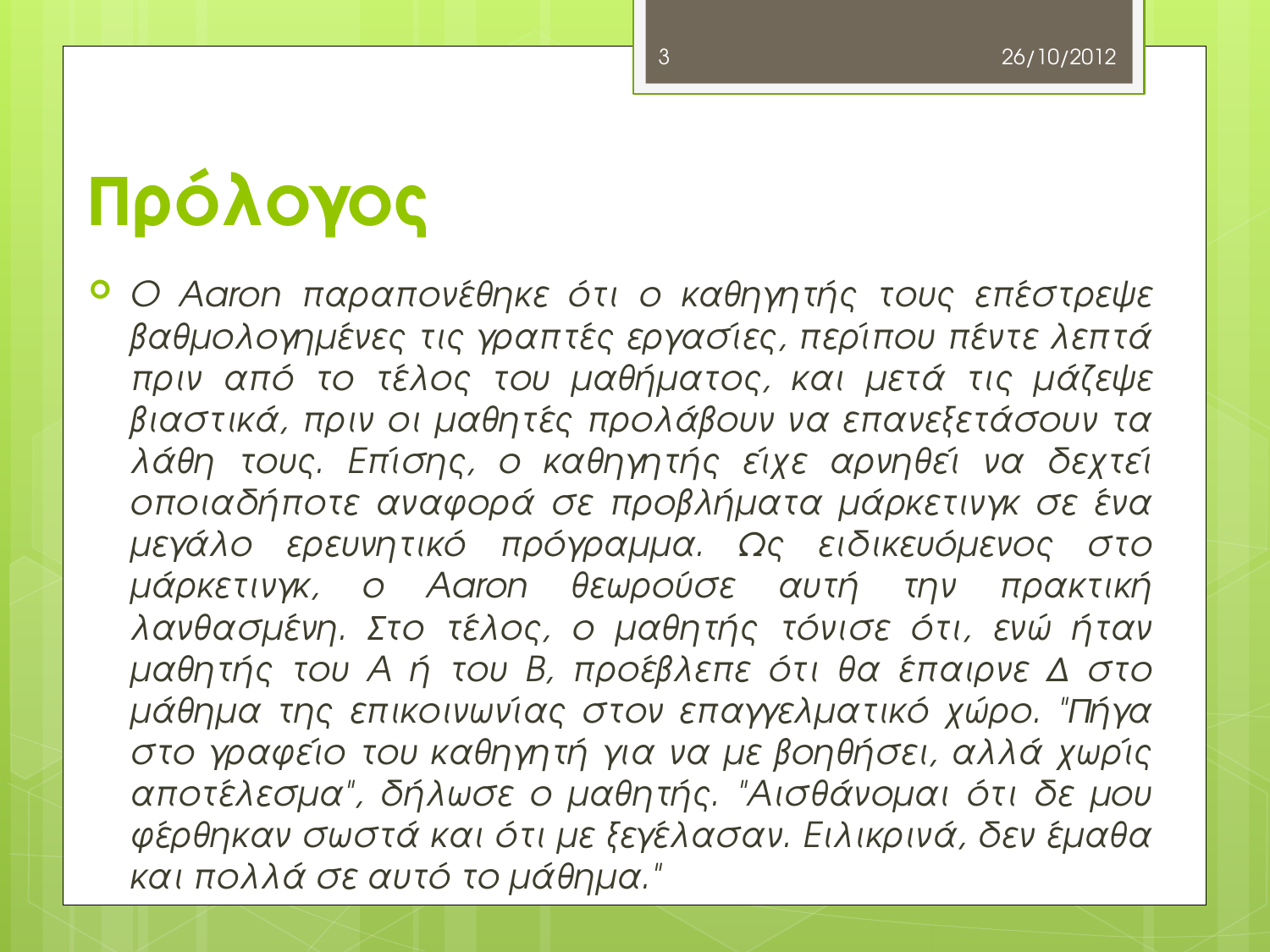

3
26/10/2012
# Πρόλογος
Ο Aaron παραπονέθηκε ότι ο καθηγητής τους επέστρεψε βαθμολογημένες τις γραπτές εργασίες, περίπου πέντε λεπτά πριν από το τέλος του μαθήματος, και μετά τις μάζεψε βιαστικά, πριν οι μαθητές προλάβουν να επανεξετάσουν τα λάθη τους. Επίσης, ο καθηγητής είχε αρνηθεί να δεχτεί οποιαδήποτε αναφορά σε προβλήματα μάρκετινγκ σε ένα μεγάλο ερευνητικό πρόγραμμα. Ως ειδικευόμενος στο μάρκετινγκ, ο Aaron θεωρούσε αυτή την πρακτική λανθασμένη. Στο τέλος, ο μαθητής τόνισε ότι, ενώ ήταν μαθητής του Α ή του Β, προέβλεπε ότι θα έπαιρνε Δ στο μάθημα της επικοινωνίας στον επαγγελματικό χώρο. "Πήγα στο γραφείο του καθηγητή για να με βοηθήσει, αλλά χωρίς αποτέλεσμα", δήλωσε ο μαθητής. "Αισθάνομαι ότι δε μου φέρθηκαν σωστά και ότι με ξεγέλασαν. Ειλικρινά, δεν έμαθα και πολλά σε αυτό το μάθημα."